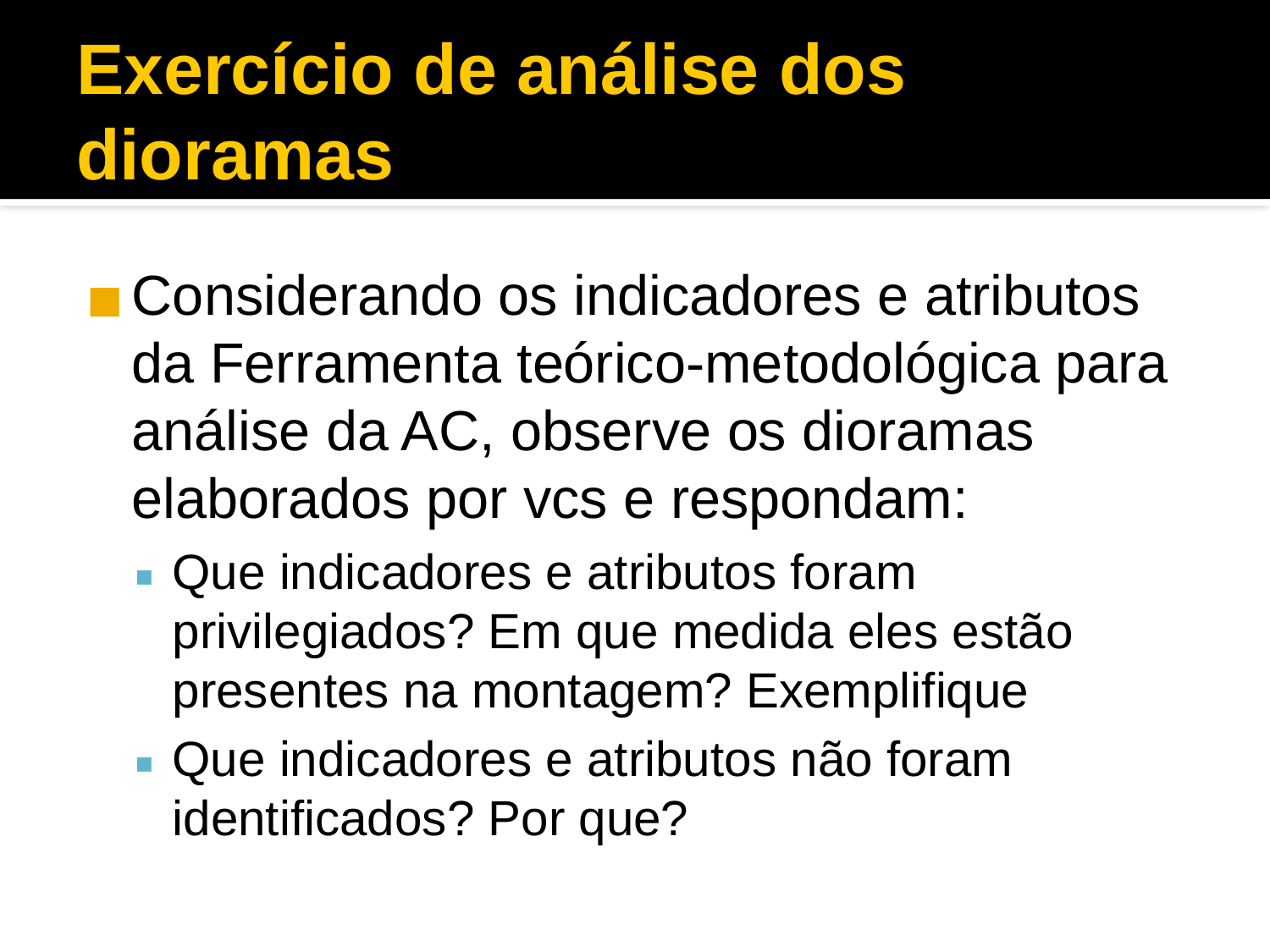

Exercício de análise dos dioramas
Considerando os indicadores e atributos da Ferramenta teórico-metodológica para análise da AC, observe os dioramas elaborados por vcs e respondam:
Que indicadores e atributos foram privilegiados? Em que medida eles estão presentes na montagem? Exemplifique
Que indicadores e atributos não foram identificados? Por que?